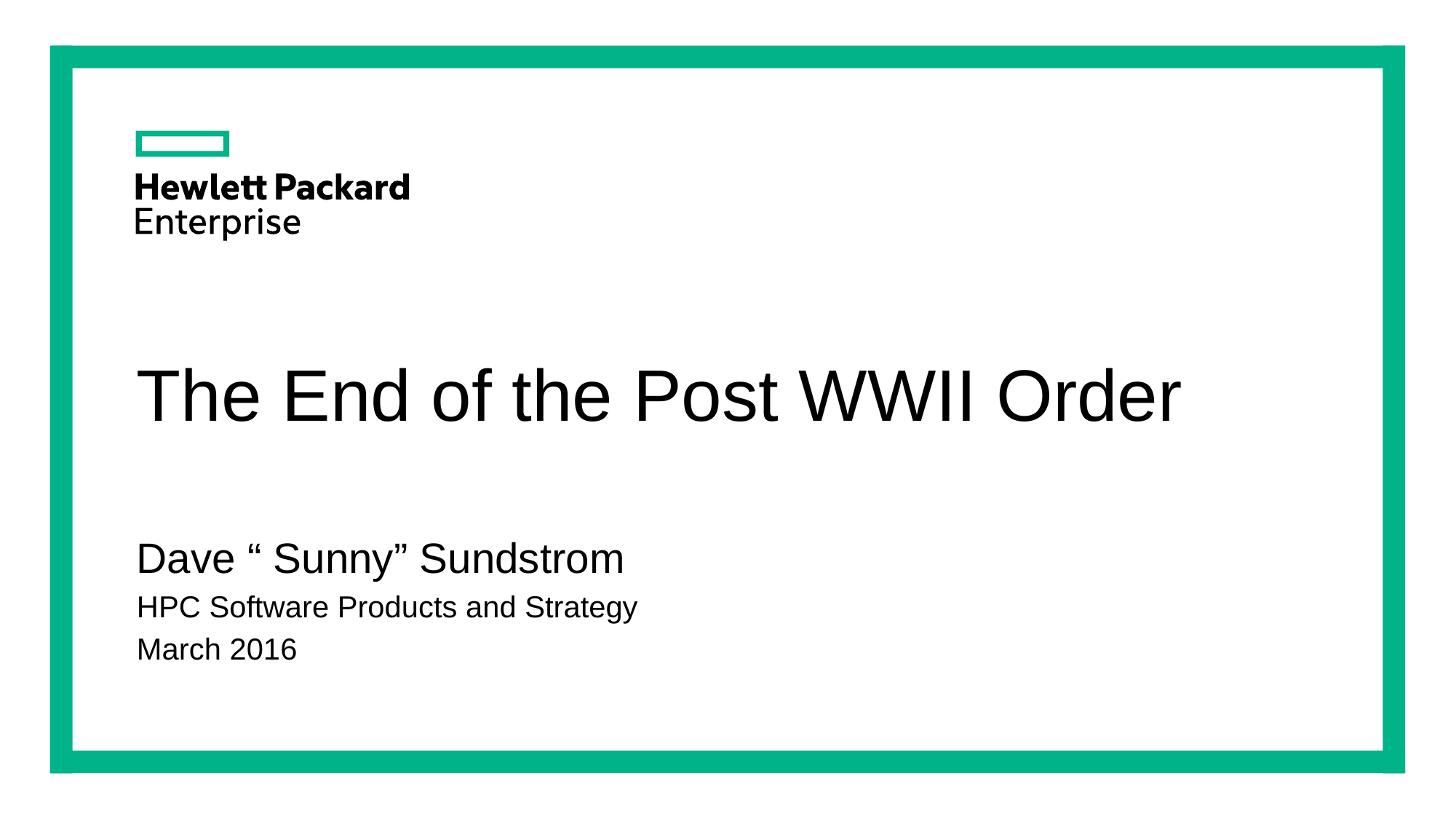

# The End of the Post WWII Order
Dave “ Sunny” Sundstrom
HPC Software Products and Strategy
March 2016